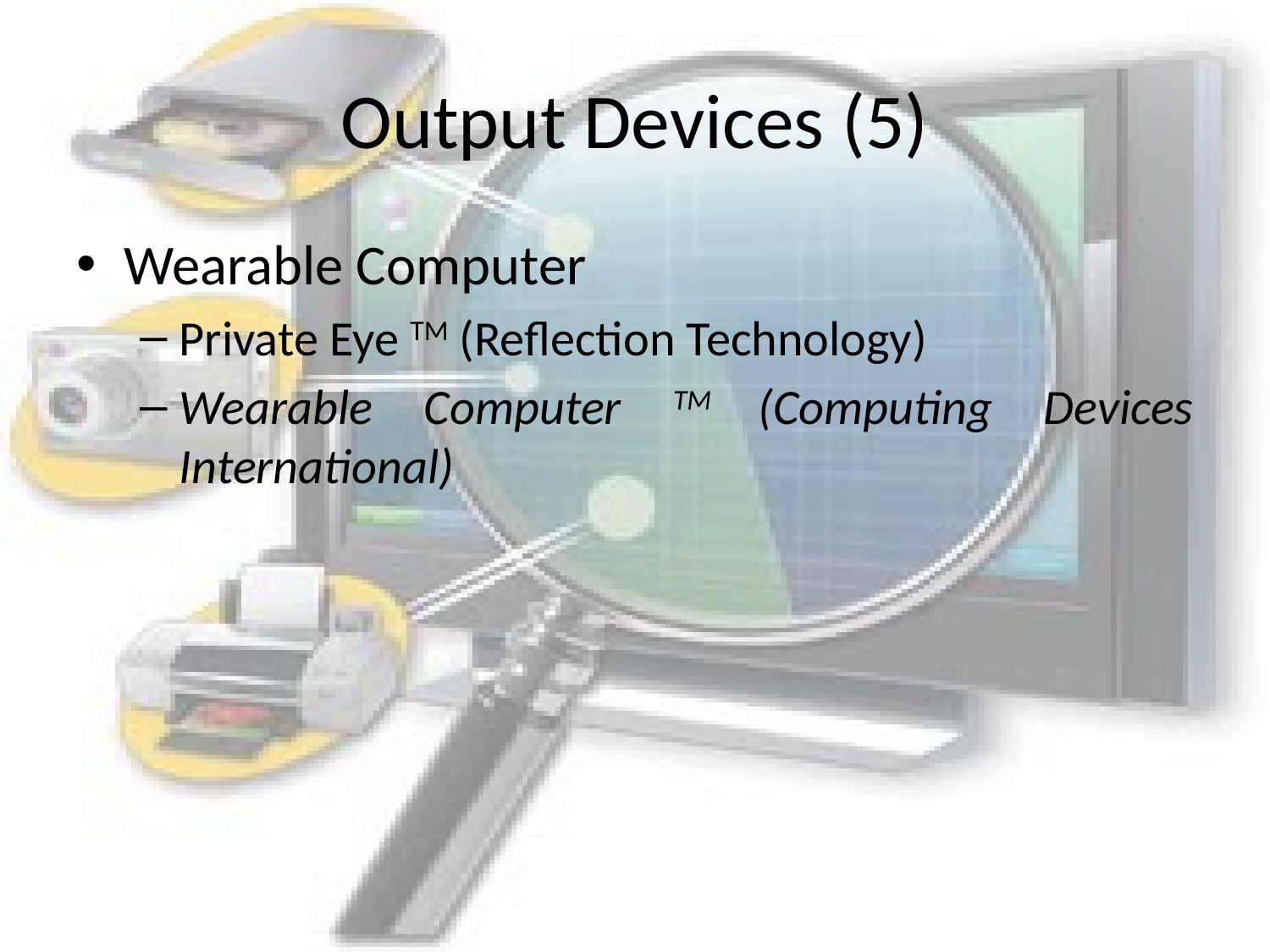

# Output Devices (5)
Wearable Computer
Private Eye TM (Reflection Technology)
Wearable Computer TM (Computing Devices International)